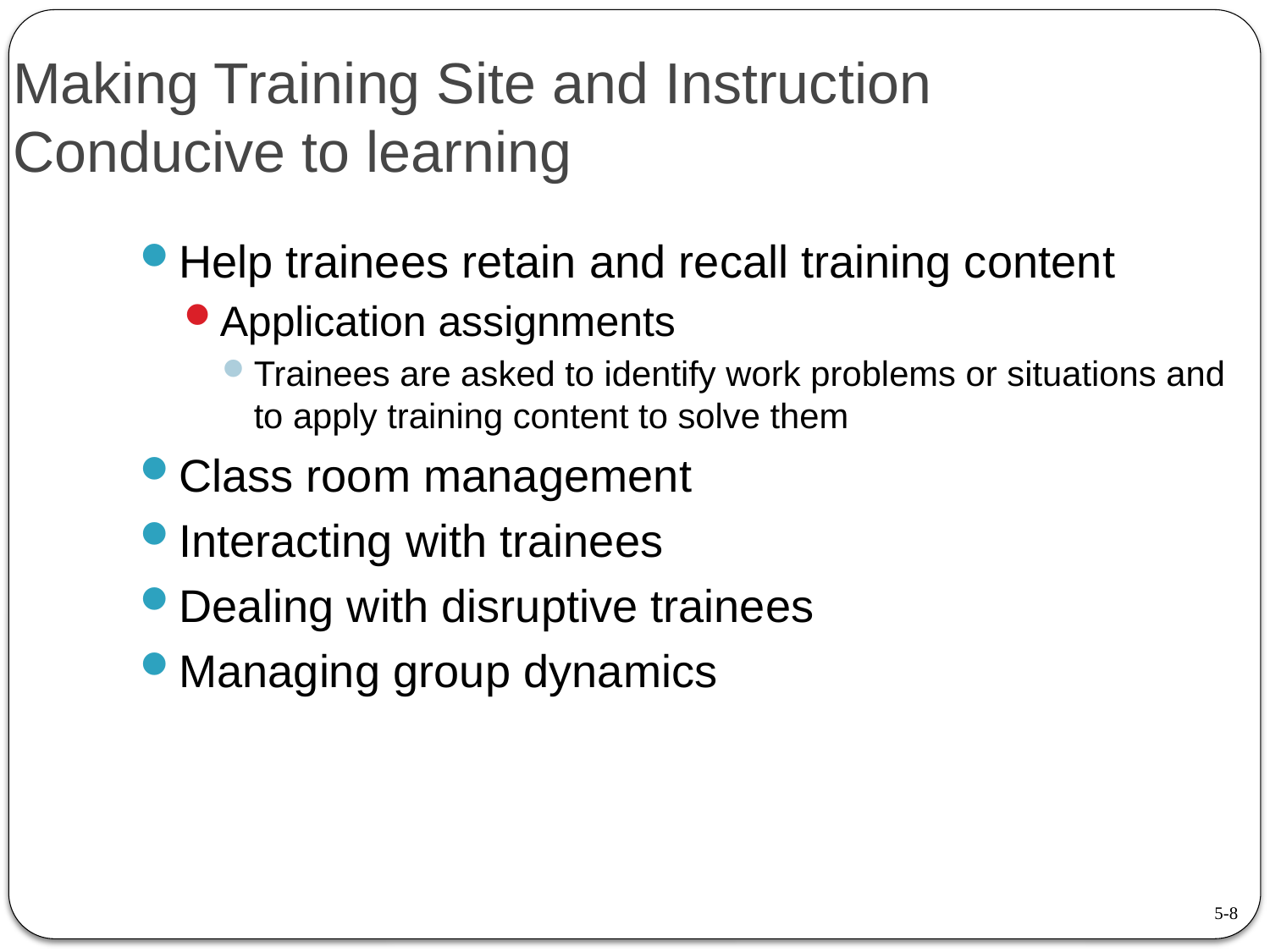

Making Training Site and Instruction Conducive to learning
Help trainees retain and recall training content
Application assignments
Trainees are asked to identify work problems or situations and to apply training content to solve them
Class room management
Interacting with trainees
Dealing with disruptive trainees
Managing group dynamics